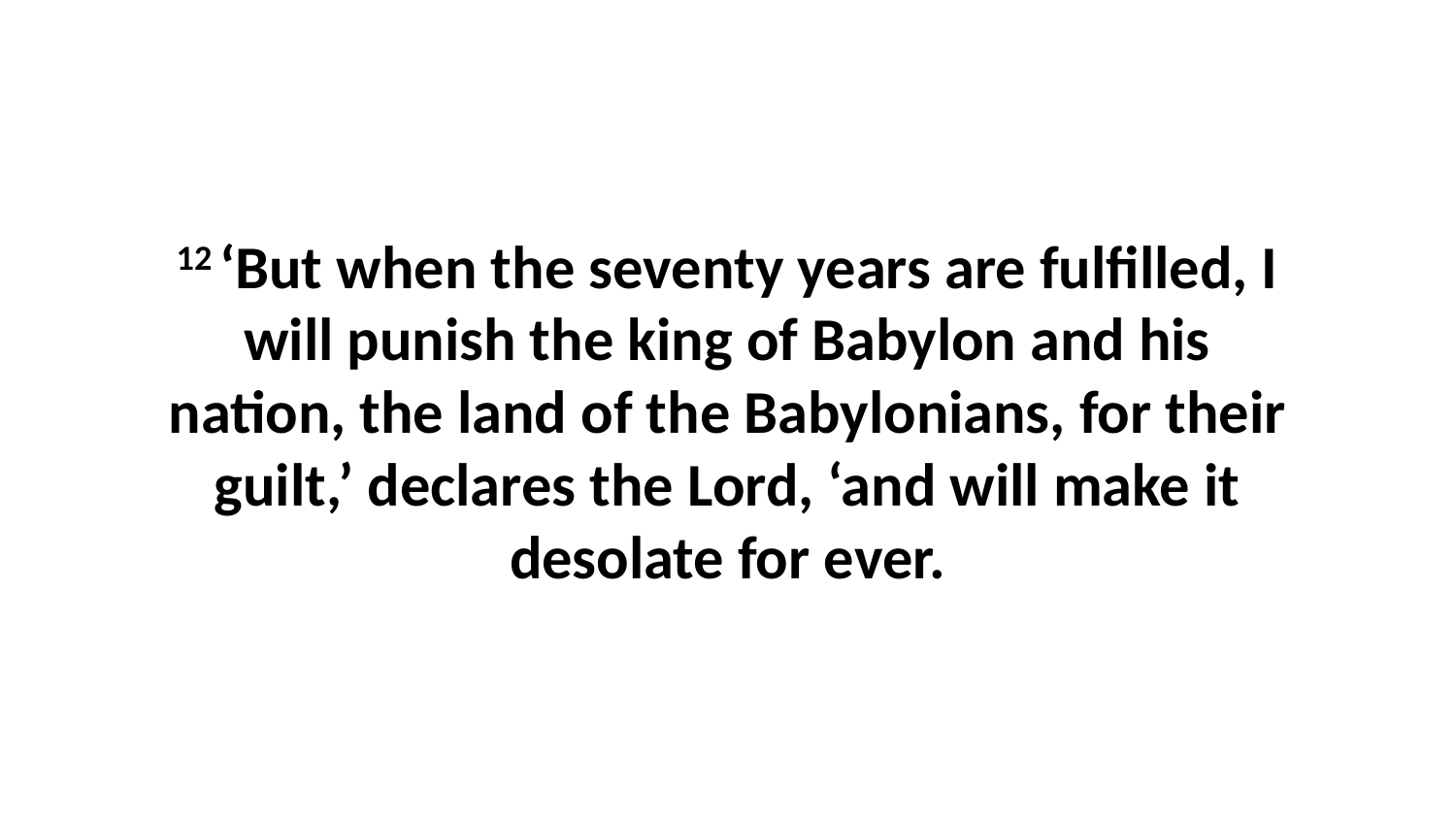

12 ‘But when the seventy years are fulfilled, I will punish the king of Babylon and his nation, the land of the Babylonians, for their guilt,’ declares the Lord, ‘and will make it desolate for ever.